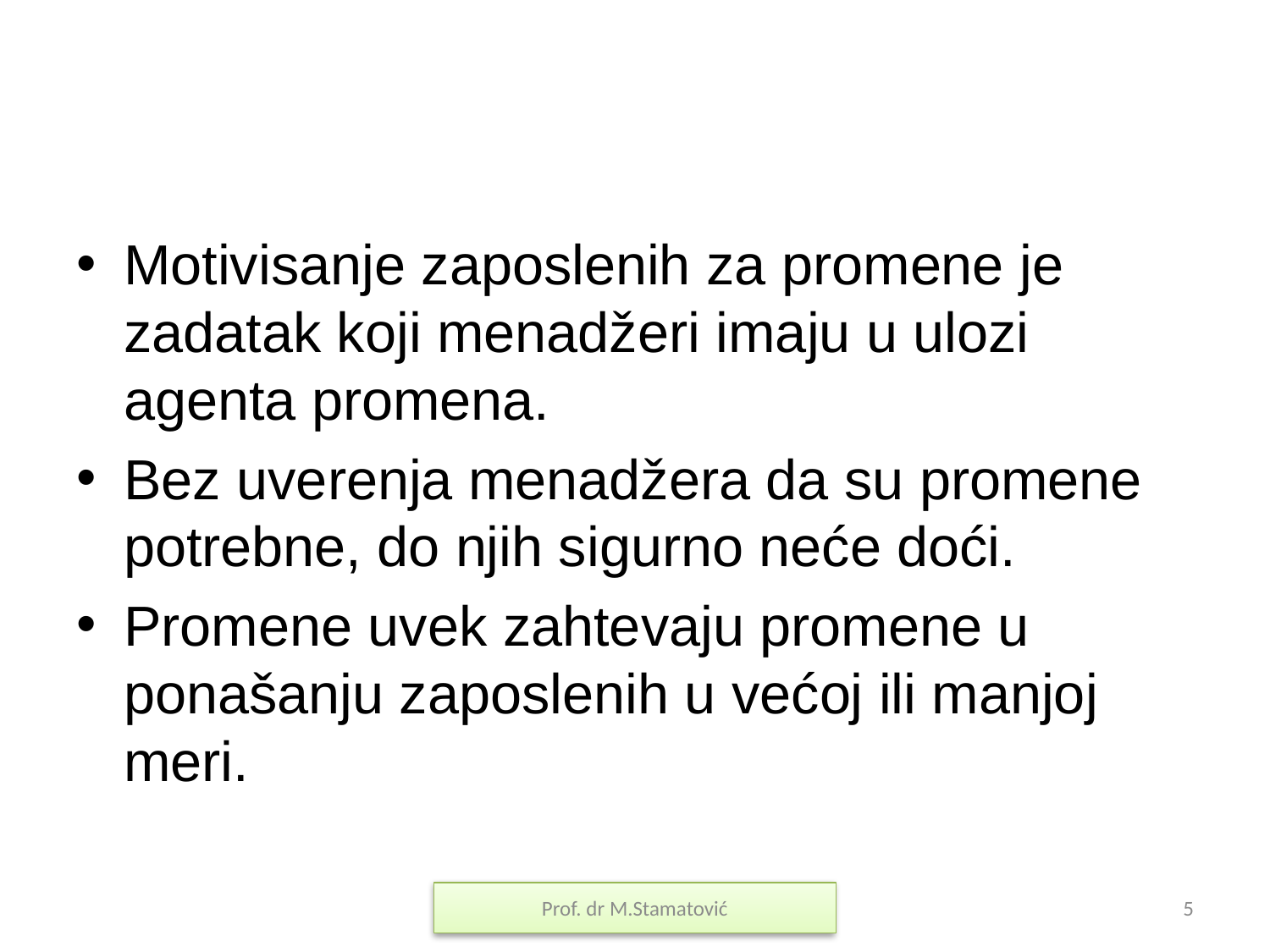

Motivisanje zaposlenih za promene je zadatak koji menadžeri imaju u ulozi agenta promena.
Bez uverenja menadžera da su promene potrebne, do njih sigurno neće doći.
Promene uvek zahtevaju promene u ponašanju zaposlenih u većoj ili manjoj meri.

Prof. dr M.Stamatović
5